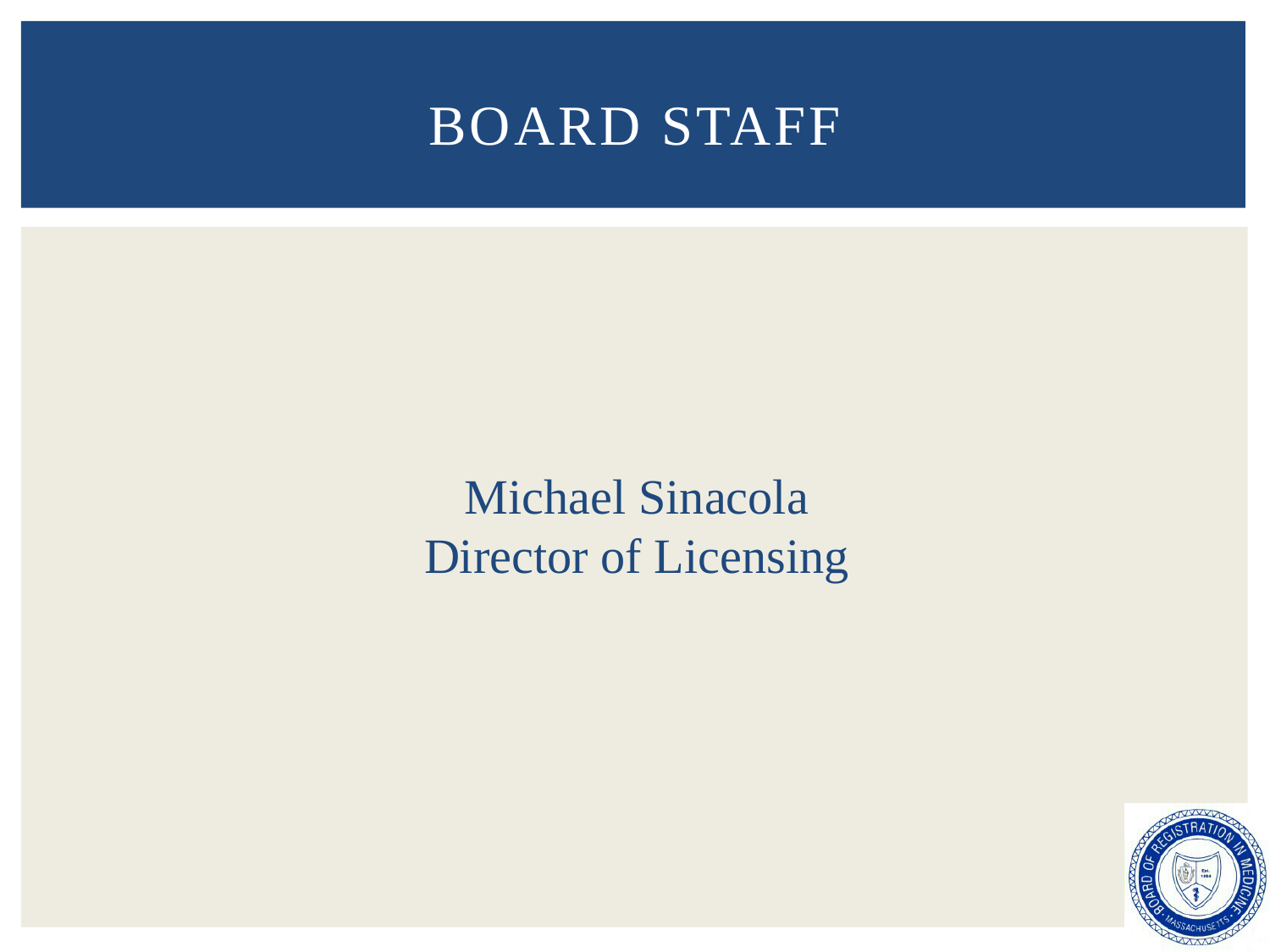

# Board Staff

Michael Sinacola
Director of Licensing